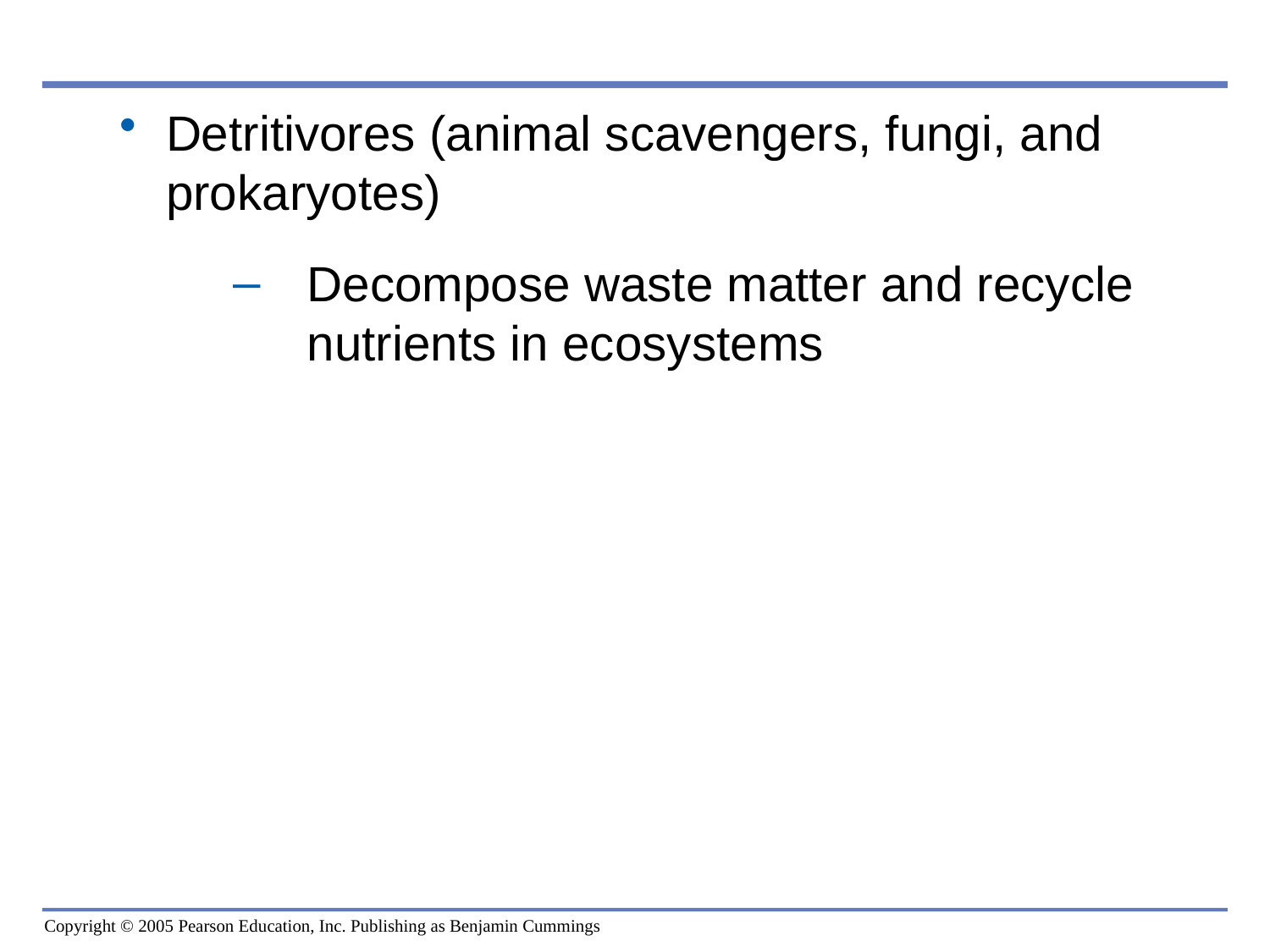

0
Detritivores (animal scavengers, fungi, and prokaryotes)
Decompose waste matter and recycle nutrients in ecosystems